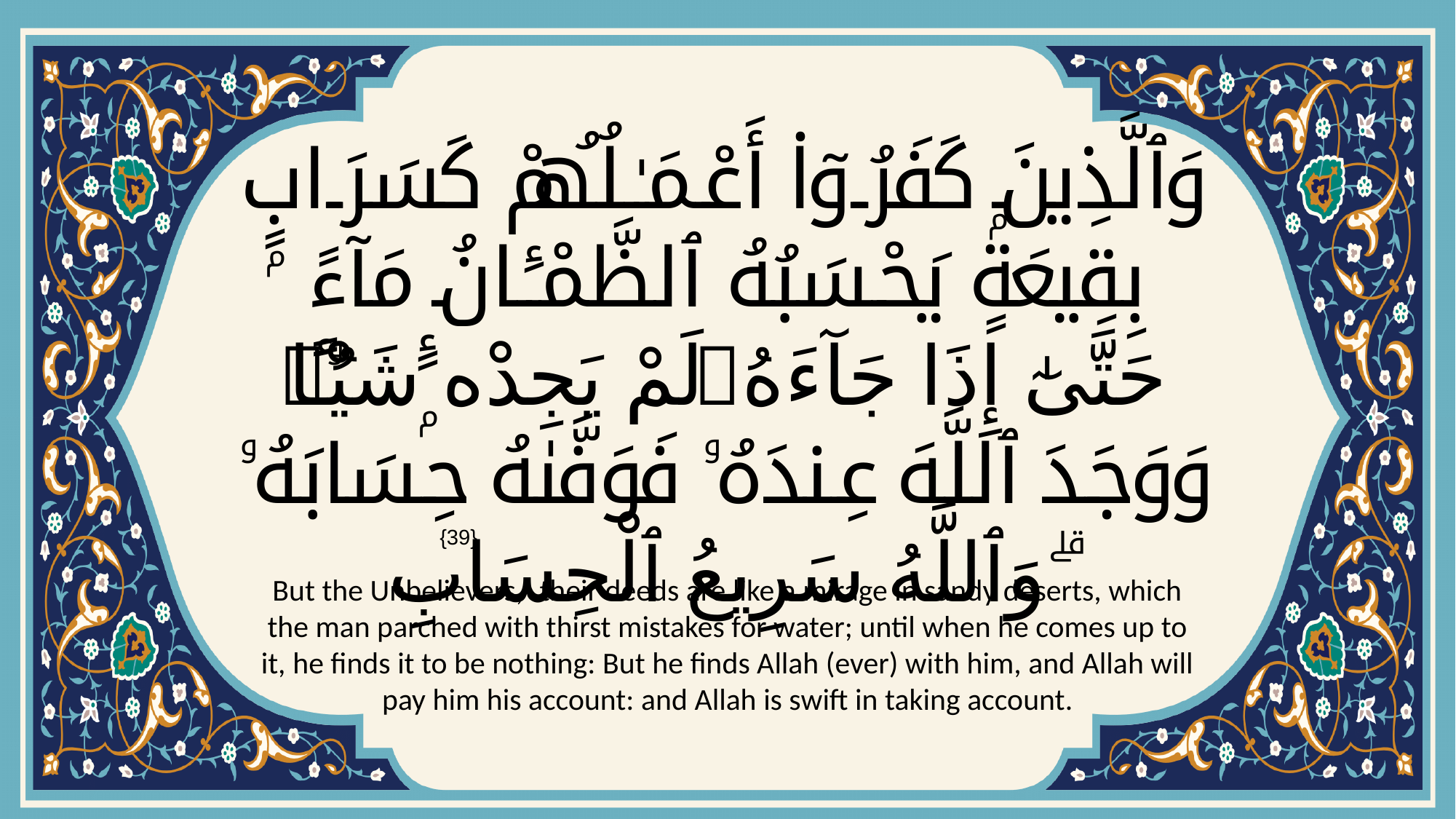

# وَٱلَّذِينَ كَفَرُوٓا۟ أَعْمَـٰلُهُمْ كَسَرَابٍۭ بِقِيعَةٍۢ يَحْسَبُهُ ٱلظَّمْـَٔانُ مَآءً حَتَّىٰٓ إِذَا جَآءَهُۥ لَمْ يَجِدْهُ شَيْـًۭٔا وَوَجَدَ ٱللَّهَ عِندَهُۥ فَوَفَّىٰهُ حِسَابَهُۥ ۗ وَٱللَّهُ سَرِيعُ ٱلْحِسَابِ
{39}
But the Unbelievers,- their deeds are like a mirage in sandy deserts, which the man parched with thirst mistakes for water; until when he comes up to it, he finds it to be nothing: But he finds Allah (ever) with him, and Allah will pay him his account: and Allah is swift in taking account.